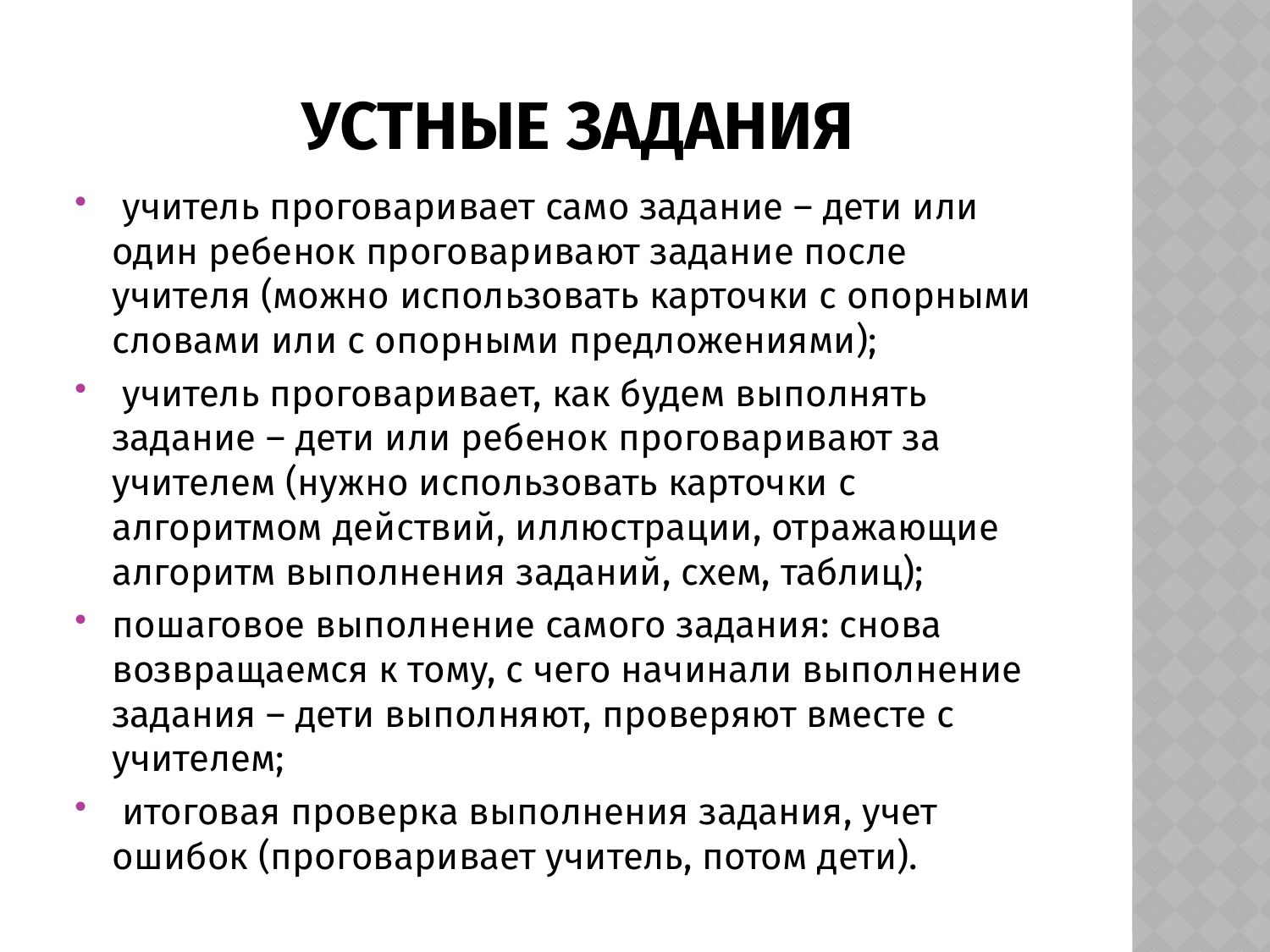

# Устные задания
 учитель проговаривает само задание – дети или один ребенок проговаривают задание после учителя (можно использовать карточки с опорными словами или с опорными предложениями);
 учитель проговаривает, как будем выполнять задание – дети или ребенок проговаривают за учителем (нужно использовать карточки с алгоритмом действий, иллюстрации, отражающие алгоритм выполнения заданий, схем, таблиц);
пошаговое выполнение самого задания: снова возвращаемся к тому, с чего начинали выполнение задания – дети выполняют, проверяют вместе с учителем;
 итоговая проверка выполнения задания, учет ошибок (проговаривает учитель, потом дети).